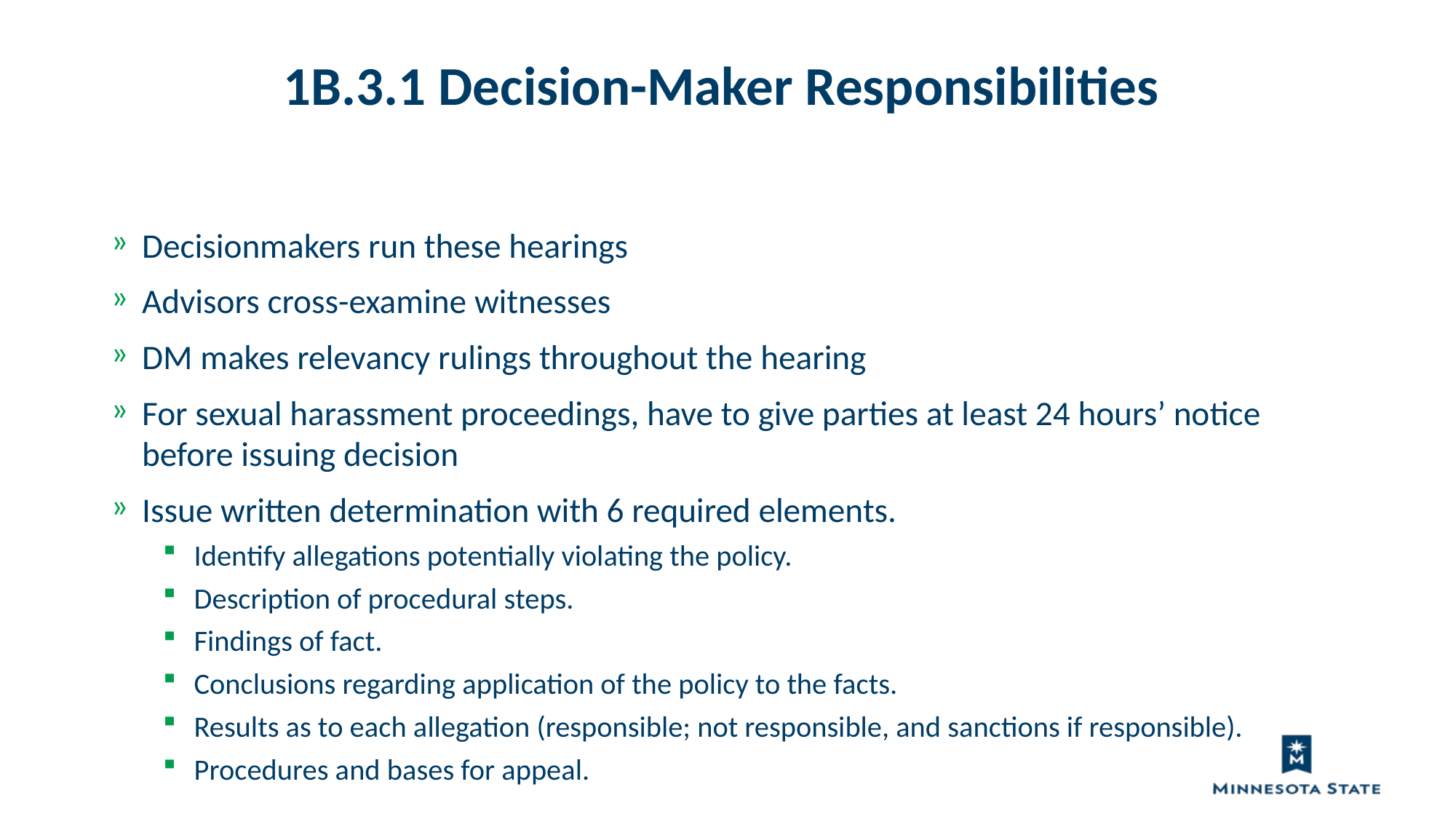

1B.3.1 Decision-Maker Responsibilities
Decisionmakers run these hearings
Advisors cross-examine witnesses
DM makes relevancy rulings throughout the hearing
For sexual harassment proceedings, have to give parties at least 24 hours’ notice before issuing decision
Issue written determination with 6 required elements.
Identify allegations potentially violating the policy.
Description of procedural steps.
Findings of fact.
Conclusions regarding application of the policy to the facts.
Results as to each allegation (responsible; not responsible, and sanctions if responsible).
Procedures and bases for appeal.